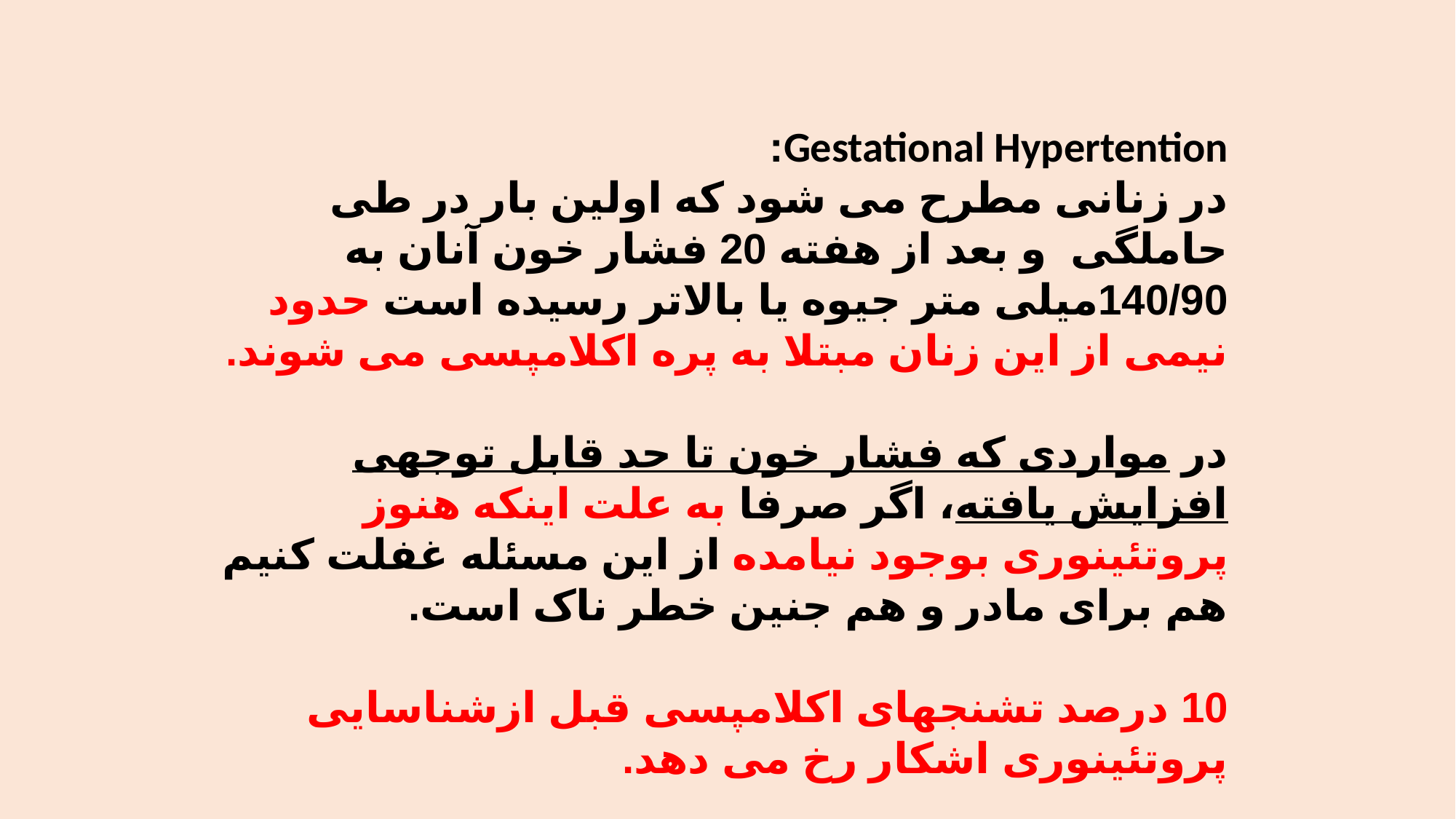

Gestational Hypertention:
در زنانی مطرح می شود که اولین بار در طی حاملگی  و بعد از هفته 20 فشار خون آنان به 140/90میلی متر جیوه یا بالاتر رسیده است حدود نیمی از این زنان مبتلا به پره اکلامپسی می شوند.

در مواردی که فشار خون تا حد قابل توجهی افزایش یافته، اگر صرفا به علت اینکه هنوز پروتئینوری بوجود نیامده از این مسئله غفلت کنیم هم برای مادر و هم جنین خطر ناک است.

10 درصد تشنجهای اکلامپسی قبل ازشناسایی پروتئینوری اشکار رخ می دهد.